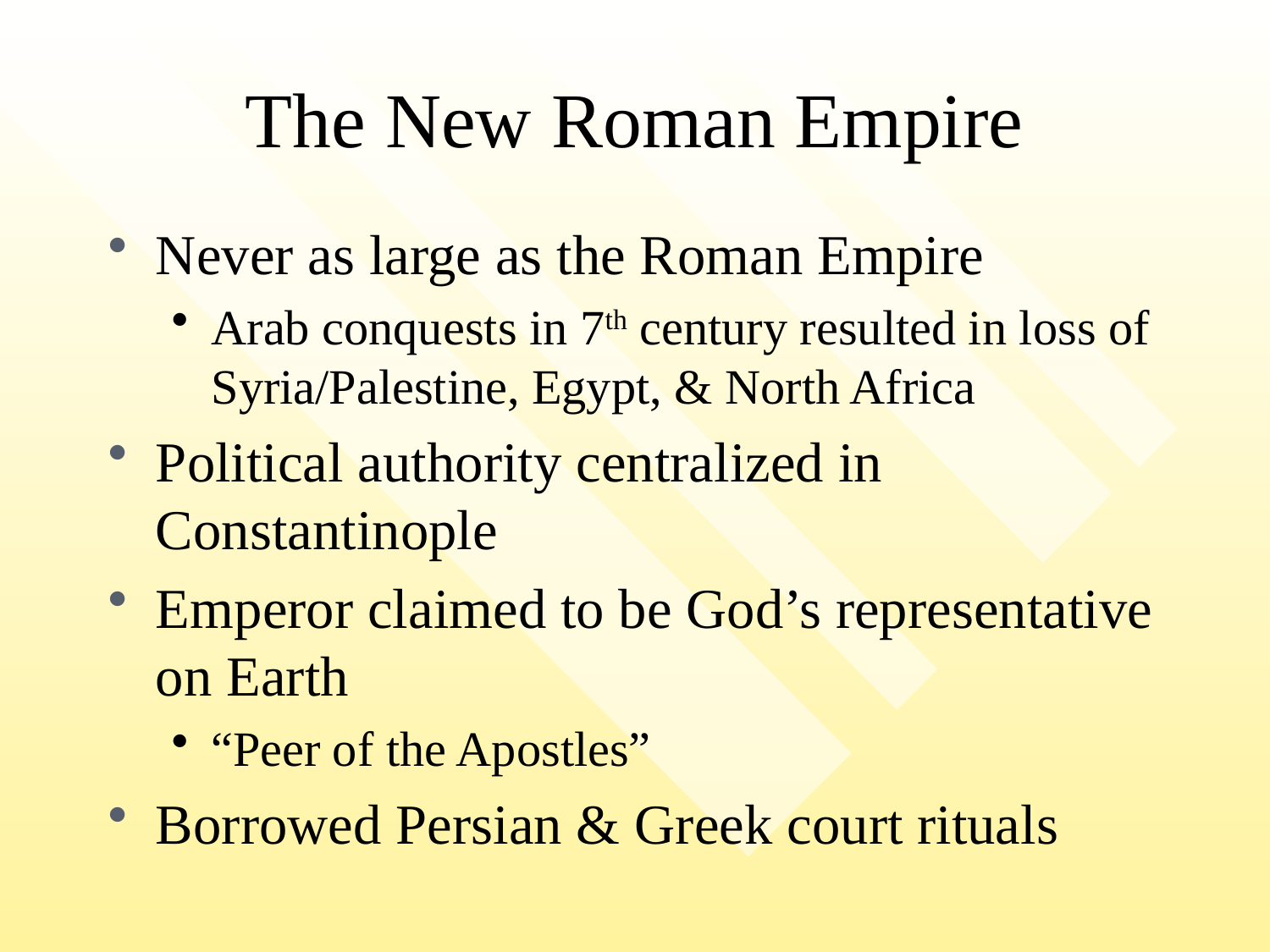

# The New Roman Empire
Never as large as the Roman Empire
Arab conquests in 7th century resulted in loss of Syria/Palestine, Egypt, & North Africa
Political authority centralized in Constantinople
Emperor claimed to be God’s representative on Earth
“Peer of the Apostles”
Borrowed Persian & Greek court rituals